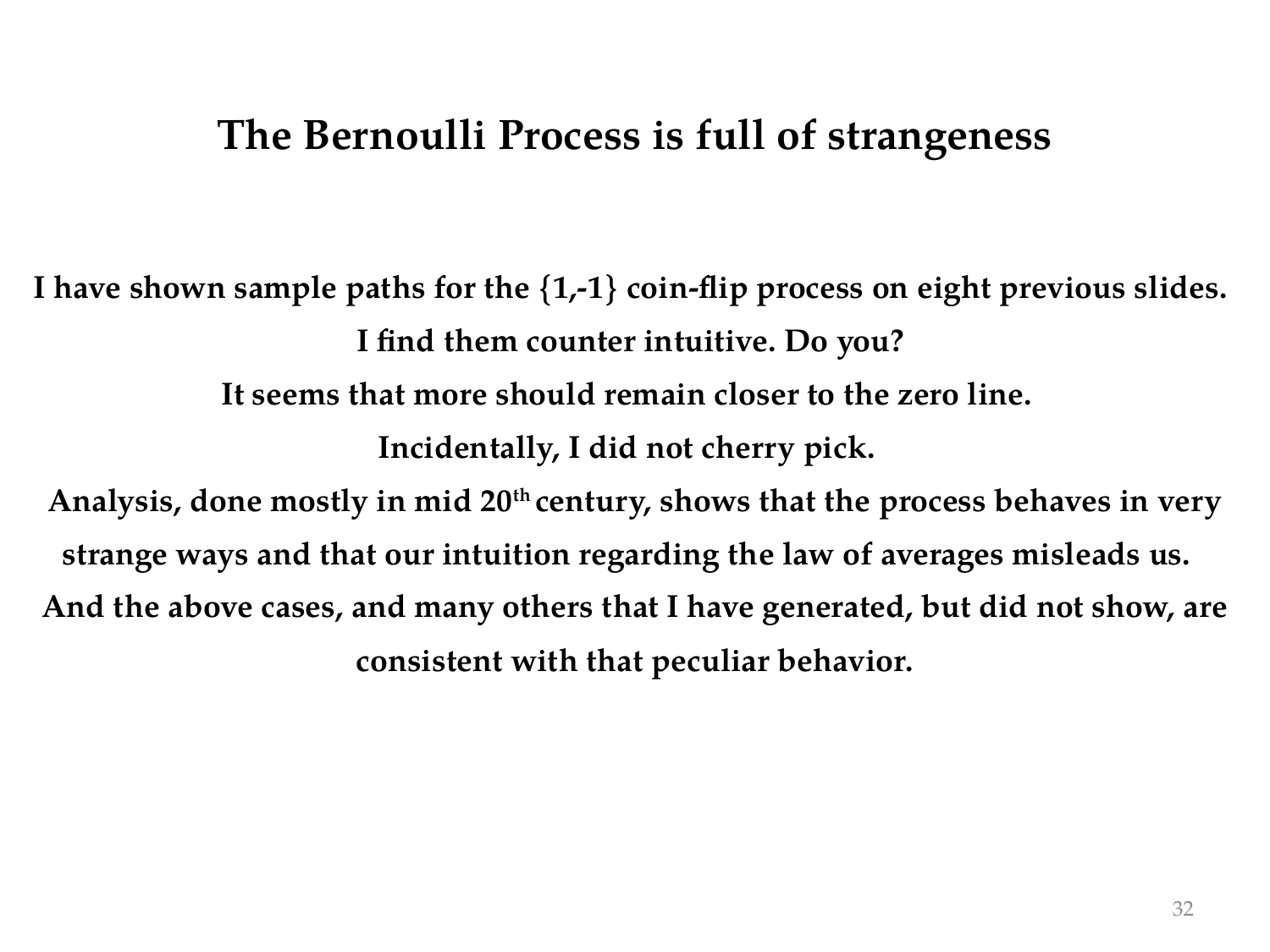

The Bernoulli Process is full of strangeness
I have shown sample paths for the {1,-1} coin-flip process on eight previous slides.
I find them counter intuitive. Do you?
It seems that more should remain closer to the zero line.
Incidentally, I did not cherry pick.
Analysis, done mostly in mid 20th century, shows that the process behaves in very strange ways and that our intuition regarding the law of averages misleads us.
And the above cases, and many others that I have generated, but did not show, are consistent with that peculiar behavior.

32